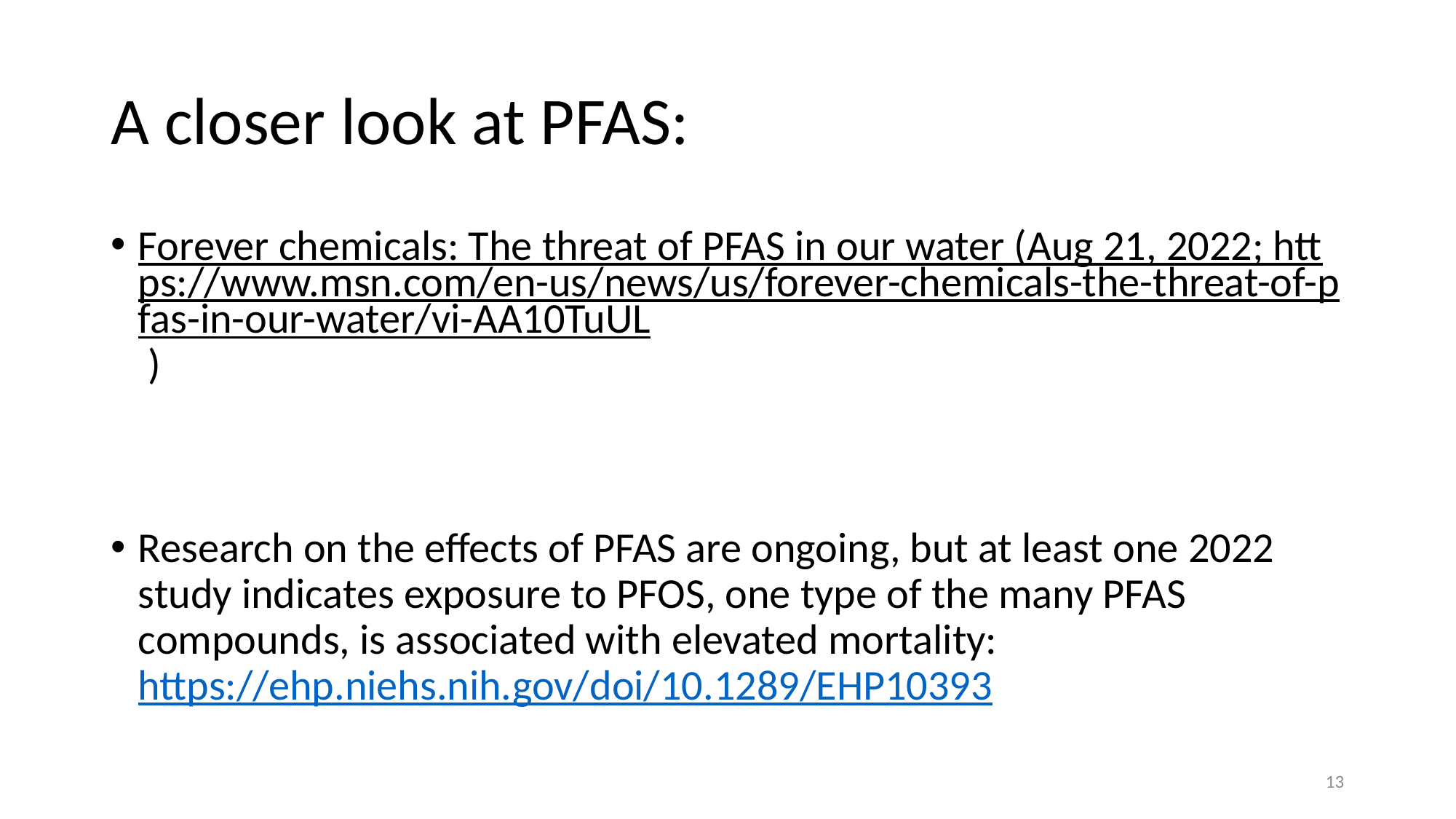

# A closer look at PFAS:
Forever chemicals: The threat of PFAS in our water (Aug 21, 2022; https://www.msn.com/en-us/news/us/forever-chemicals-the-threat-of-pfas-in-our-water/vi-AA10TuUL )

Research on the effects of PFAS are ongoing, but at least one 2022 study indicates exposure to PFOS, one type of the many PFAS compounds, is associated with elevated mortality: https://ehp.niehs.nih.gov/doi/10.1289/EHP10393
13